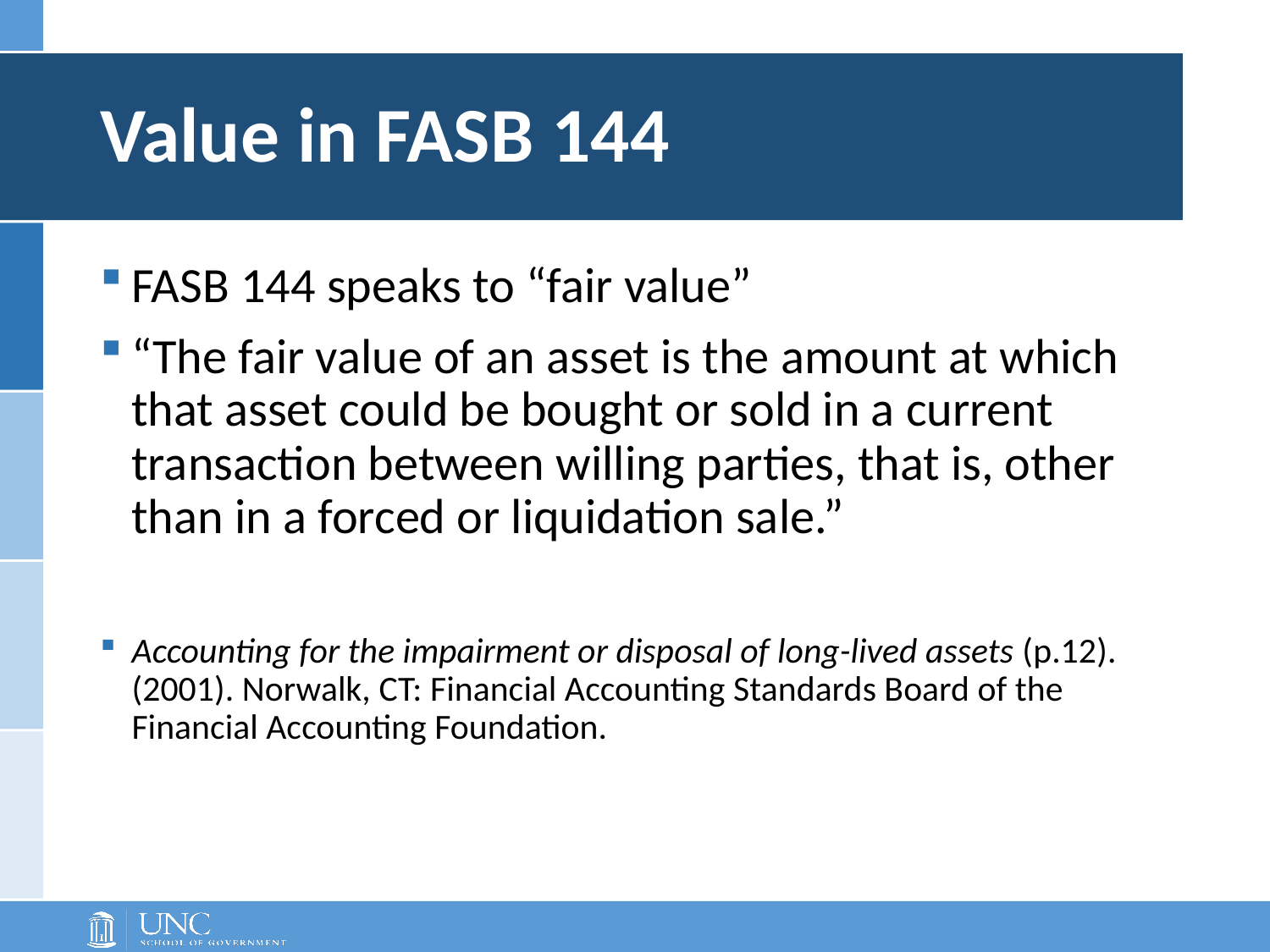

# Value in FASB 144
FASB 144 speaks to “fair value”
“The fair value of an asset is the amount at which that asset could be bought or sold in a current transaction between willing parties, that is, other than in a forced or liquidation sale.”

Accounting for the impairment or disposal of long-lived assets (p.12). (2001). Norwalk, CT: Financial Accounting Standards Board of the Financial Accounting Foundation.